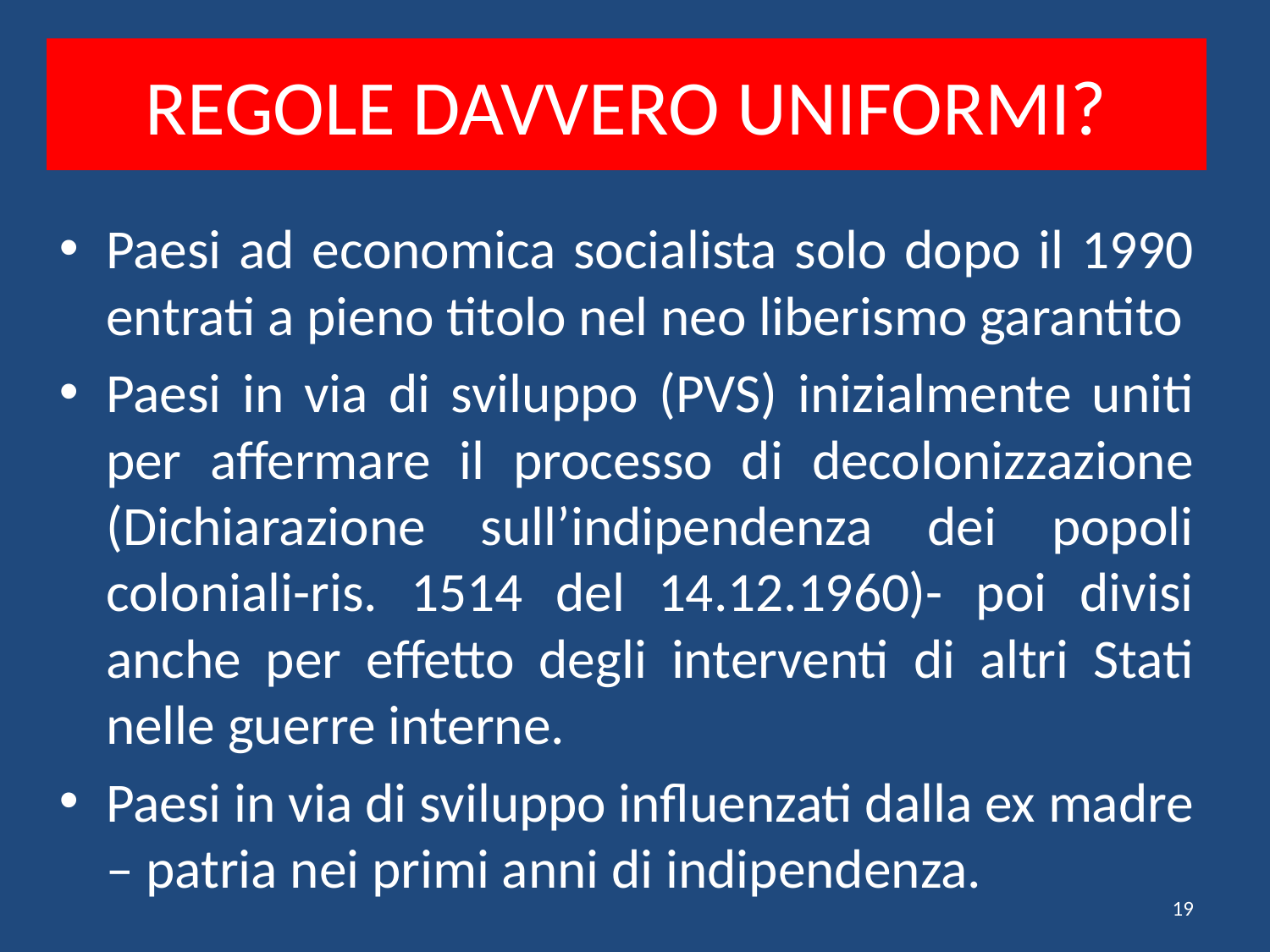

# REGOLE DAVVERO UNIFORMI?
Paesi ad economica socialista solo dopo il 1990 entrati a pieno titolo nel neo liberismo garantito
Paesi in via di sviluppo (PVS) inizialmente uniti per affermare il processo di decolonizzazione (Dichiarazione sull’indipendenza dei popoli coloniali-ris. 1514 del 14.12.1960)- poi divisi anche per effetto degli interventi di altri Stati nelle guerre interne.
Paesi in via di sviluppo influenzati dalla ex madre – patria nei primi anni di indipendenza.
19